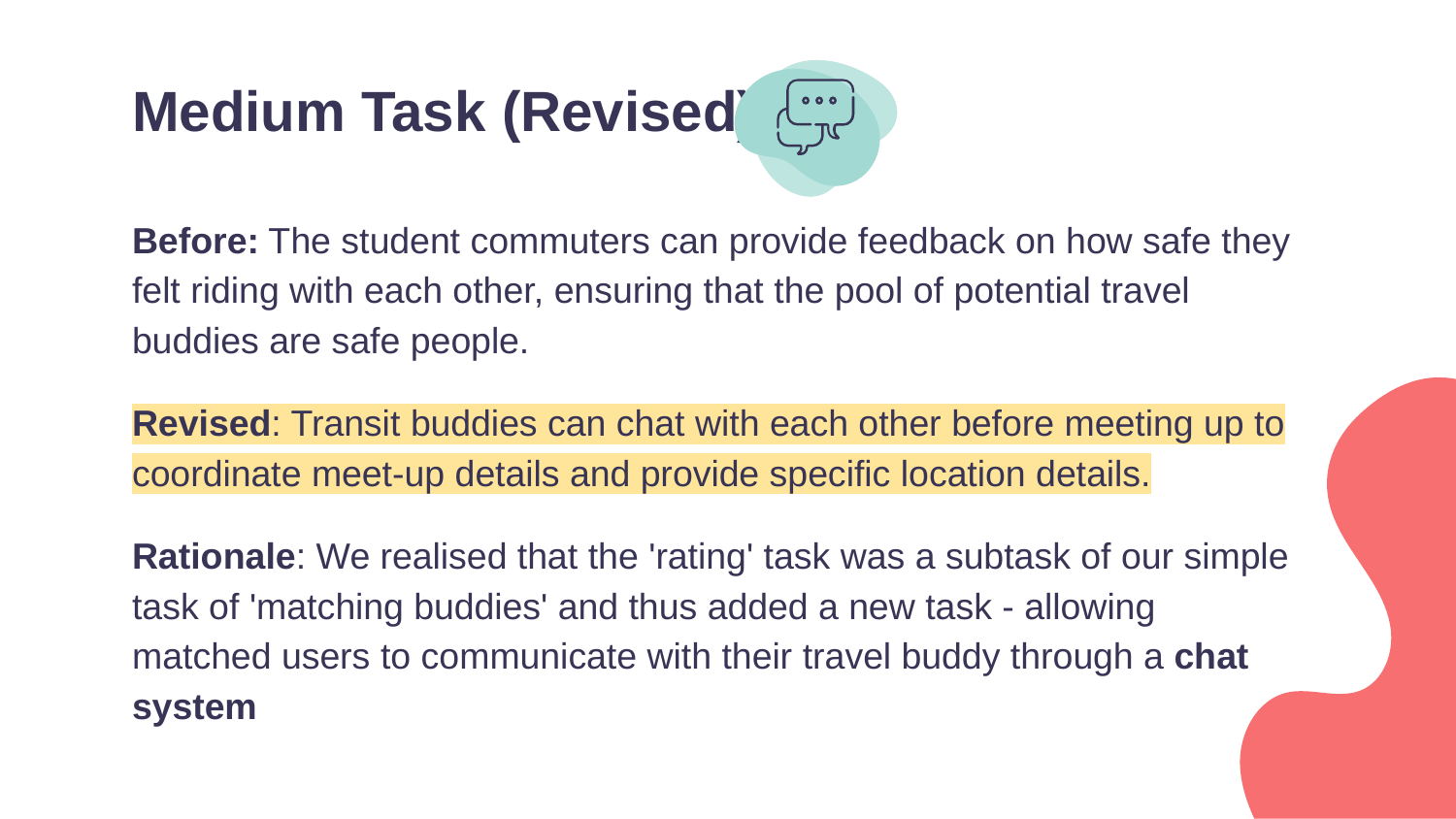

# Medium Task (Revised)

Before: The student commuters can provide feedback on how safe they felt riding with each other, ensuring that the pool of potential travel buddies are safe people.
Revised: Transit buddies can chat with each other before meeting up to coordinate meet-up details and provide specific location details.
Rationale: We realised that the 'rating' task was a subtask of our simple task of 'matching buddies' and thus added a new task - allowing matched users to communicate with their travel buddy through a chat system